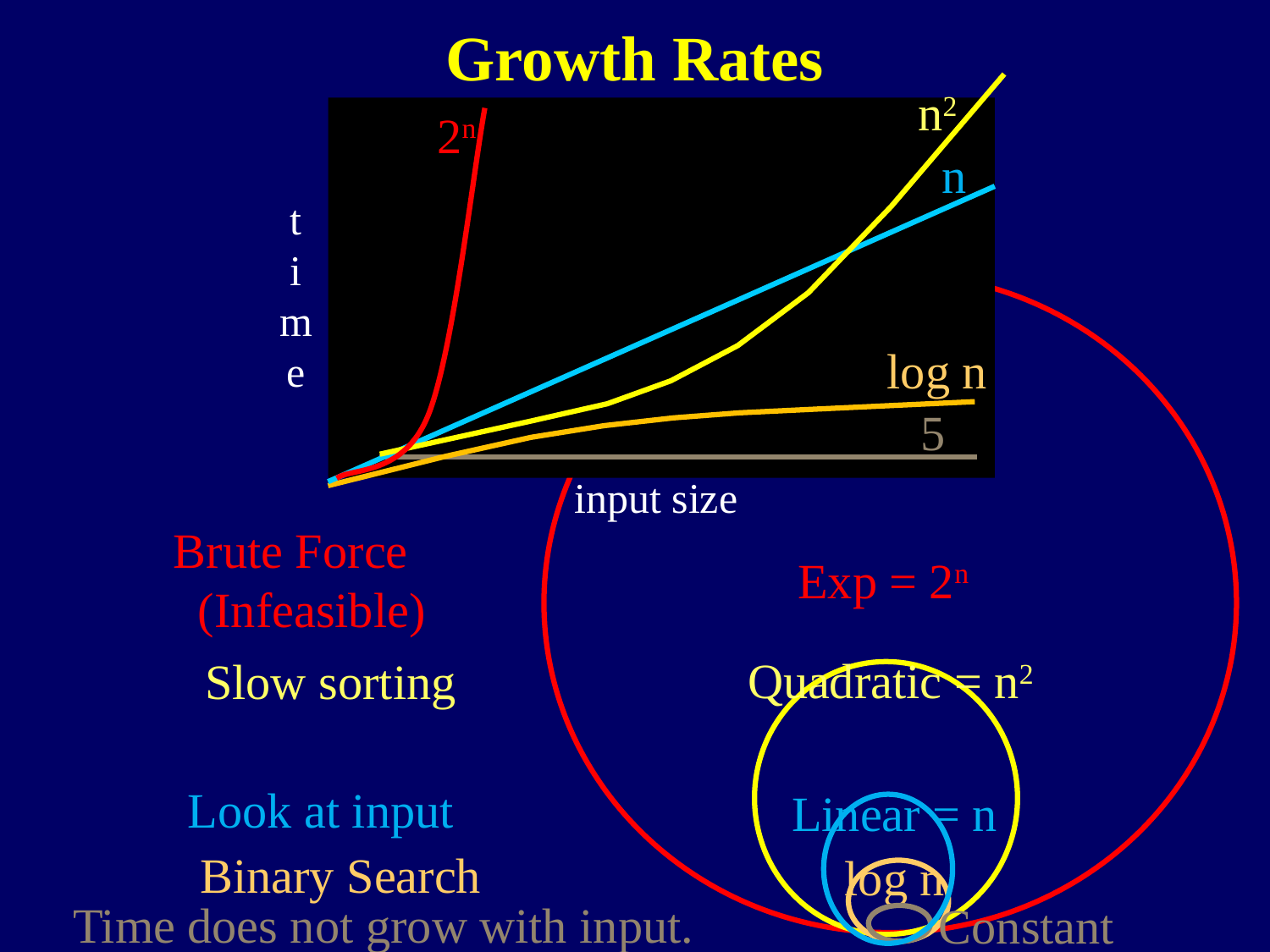

Growth Rates

n2

t
ime
input size
2n

n

log n

5
Brute Force
  (Infeasible)
Exp = 2n
Quadratic = n2

Slow sorting
Look at input
Linear = n

Binary Search
log n

Time does not grow with input.
Constant